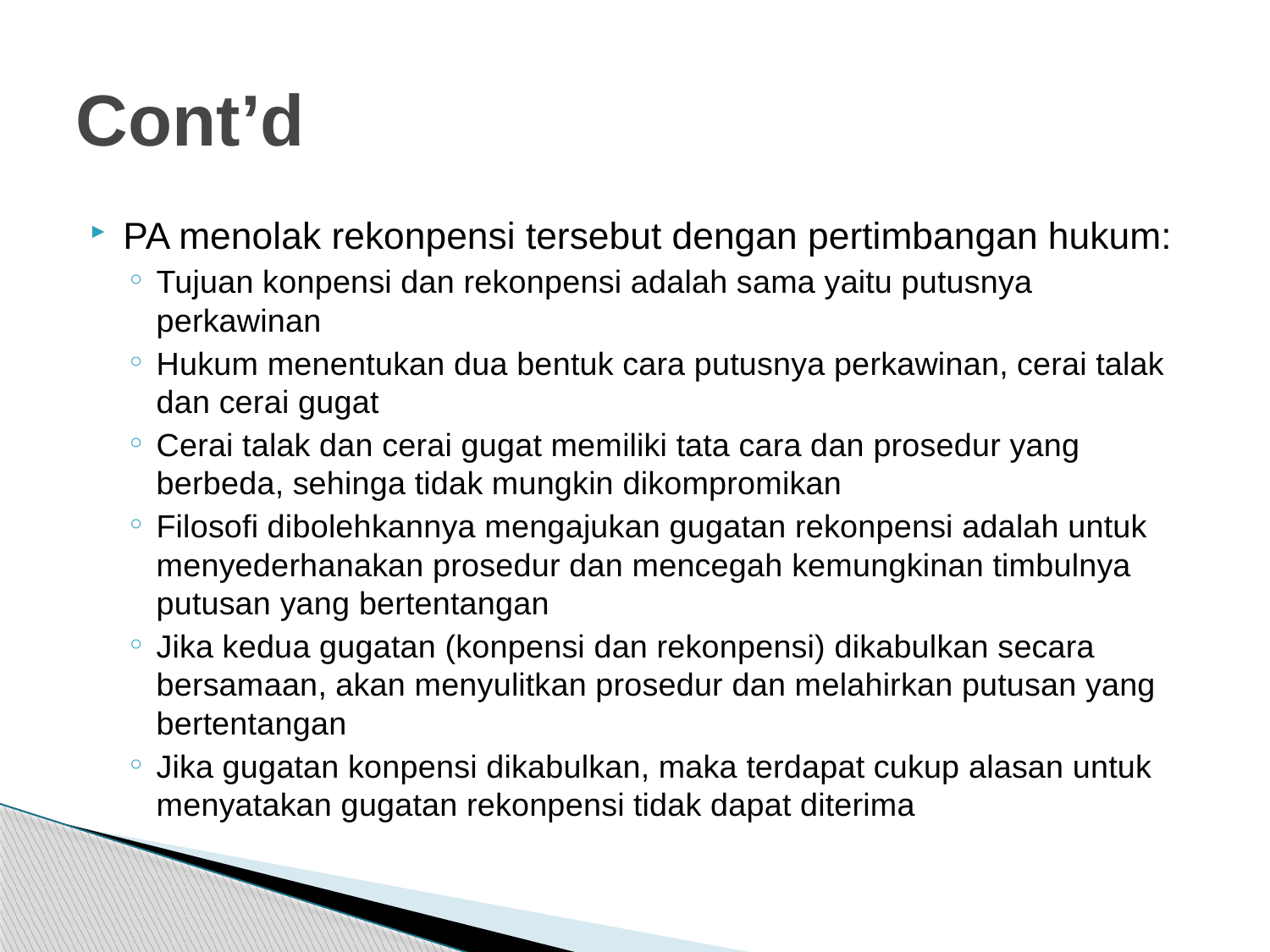

# Cont’d
PA menolak rekonpensi tersebut dengan pertimbangan hukum:
Tujuan konpensi dan rekonpensi adalah sama yaitu putusnya perkawinan
Hukum menentukan dua bentuk cara putusnya perkawinan, cerai talak dan cerai gugat
Cerai talak dan cerai gugat memiliki tata cara dan prosedur yang berbeda, sehinga tidak mungkin dikompromikan
Filosofi dibolehkannya mengajukan gugatan rekonpensi adalah untuk menyederhanakan prosedur dan mencegah kemungkinan timbulnya putusan yang bertentangan
Jika kedua gugatan (konpensi dan rekonpensi) dikabulkan secara bersamaan, akan menyulitkan prosedur dan melahirkan putusan yang bertentangan
Jika gugatan konpensi dikabulkan, maka terdapat cukup alasan untuk menyatakan gugatan rekonpensi tidak dapat diterima